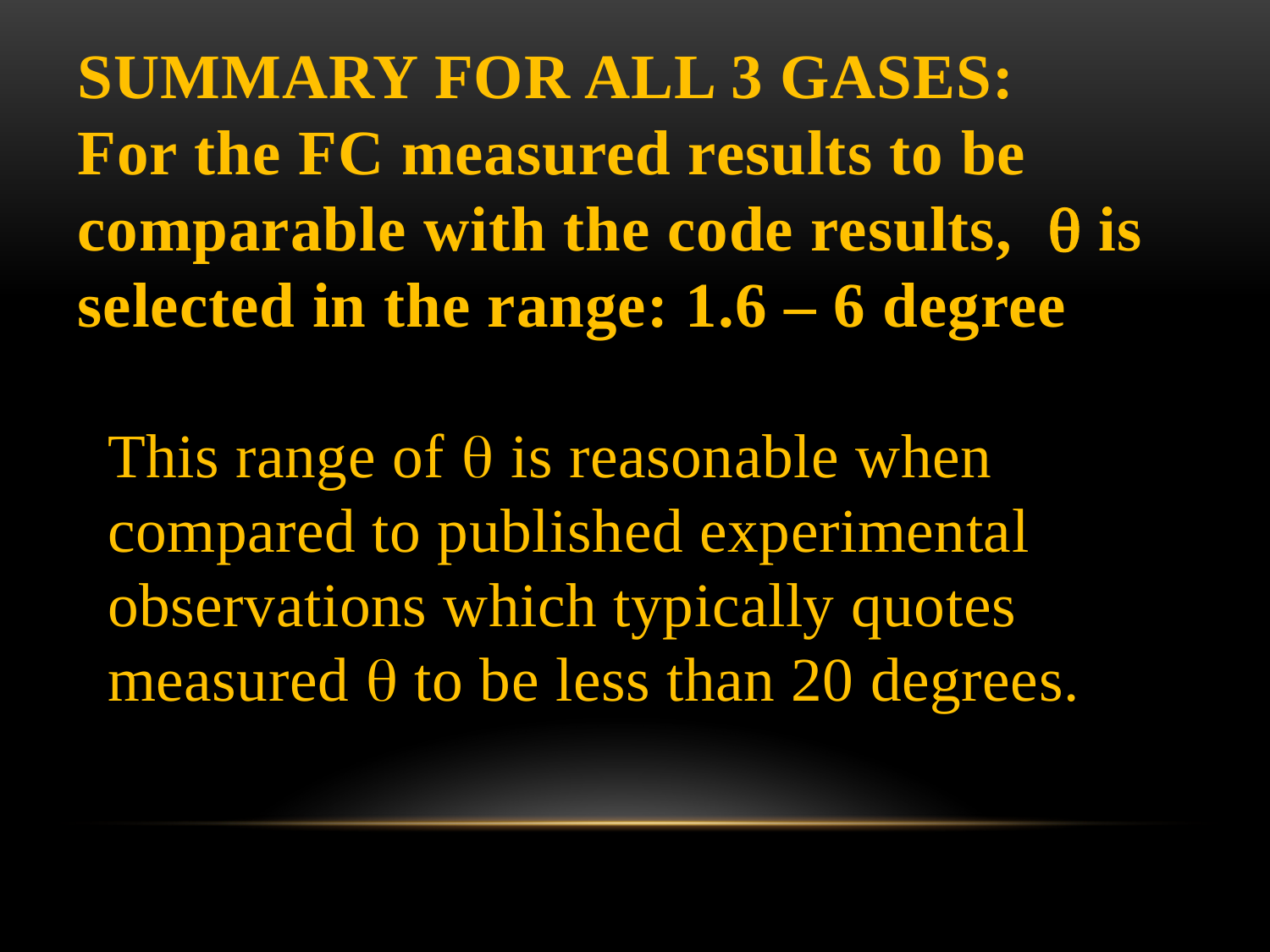

# Summary for all 3 gases: For the FC measured results to be comparable with the code results,  θ is selected in the range: 1.6 – 6 degree

This range of θ is reasonable when compared to published experimental observations which typically quotes measured θ to be less than 20 degrees.